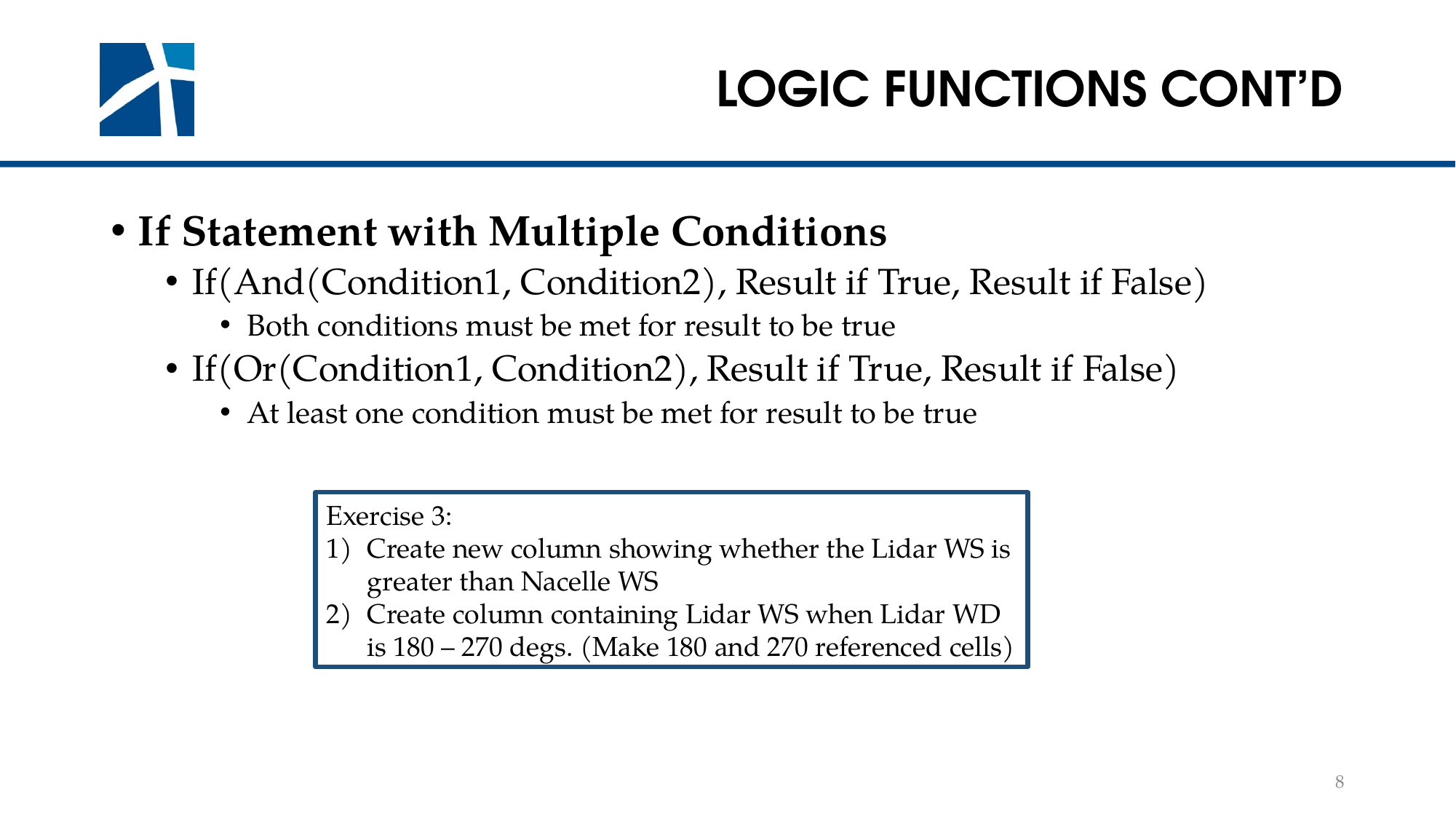

# Logic Functions Cont’d
If Statement with Multiple Conditions
If(And(Condition1, Condition2), Result if True, Result if False)
Both conditions must be met for result to be true
If(Or(Condition1, Condition2), Result if True, Result if False)
At least one condition must be met for result to be true
Exercise 3:
Create new column showing whether the Lidar WS is greater than Nacelle WS
Create column containing Lidar WS when Lidar WD is 180 – 270 degs. (Make 180 and 270 referenced cells)
8